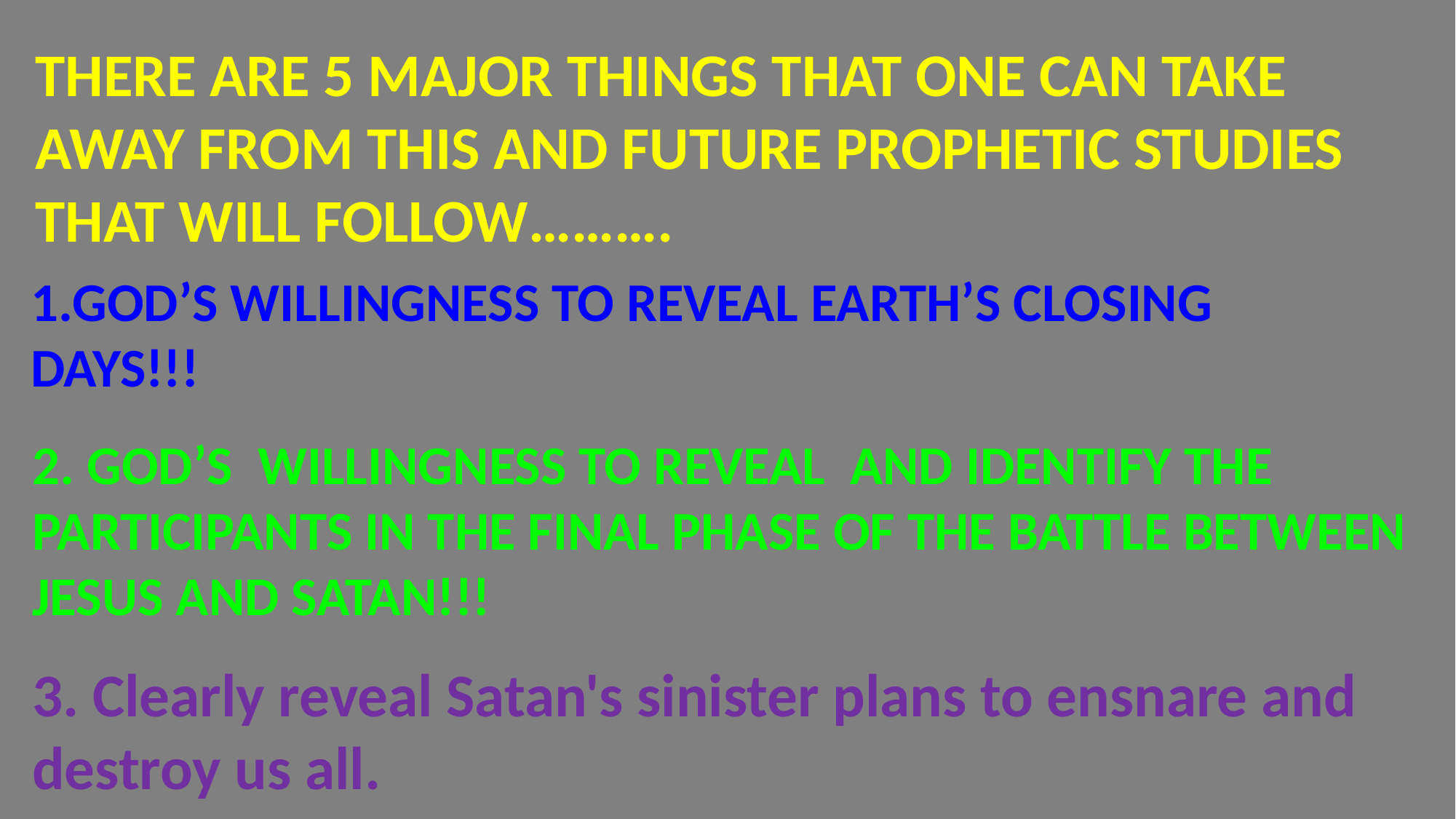

THERE ARE 5 MAJOR THINGS THAT ONE CAN TAKE AWAY FROM THIS AND FUTURE PROPHETIC STUDIES THAT WILL FOLLOW……….
1.GOD’S WILLINGNESS TO REVEAL EARTH’S CLOSING DAYS!!!
2. GOD’S  WILLINGNESS TO REVEAL  AND IDENTIFY THE PARTICIPANTS IN THE FINAL PHASE OF THE BATTLE BETWEEN JESUS AND SATAN!!!
3. Clearly reveal Satan's sinister plans to ensnare and destroy us all.